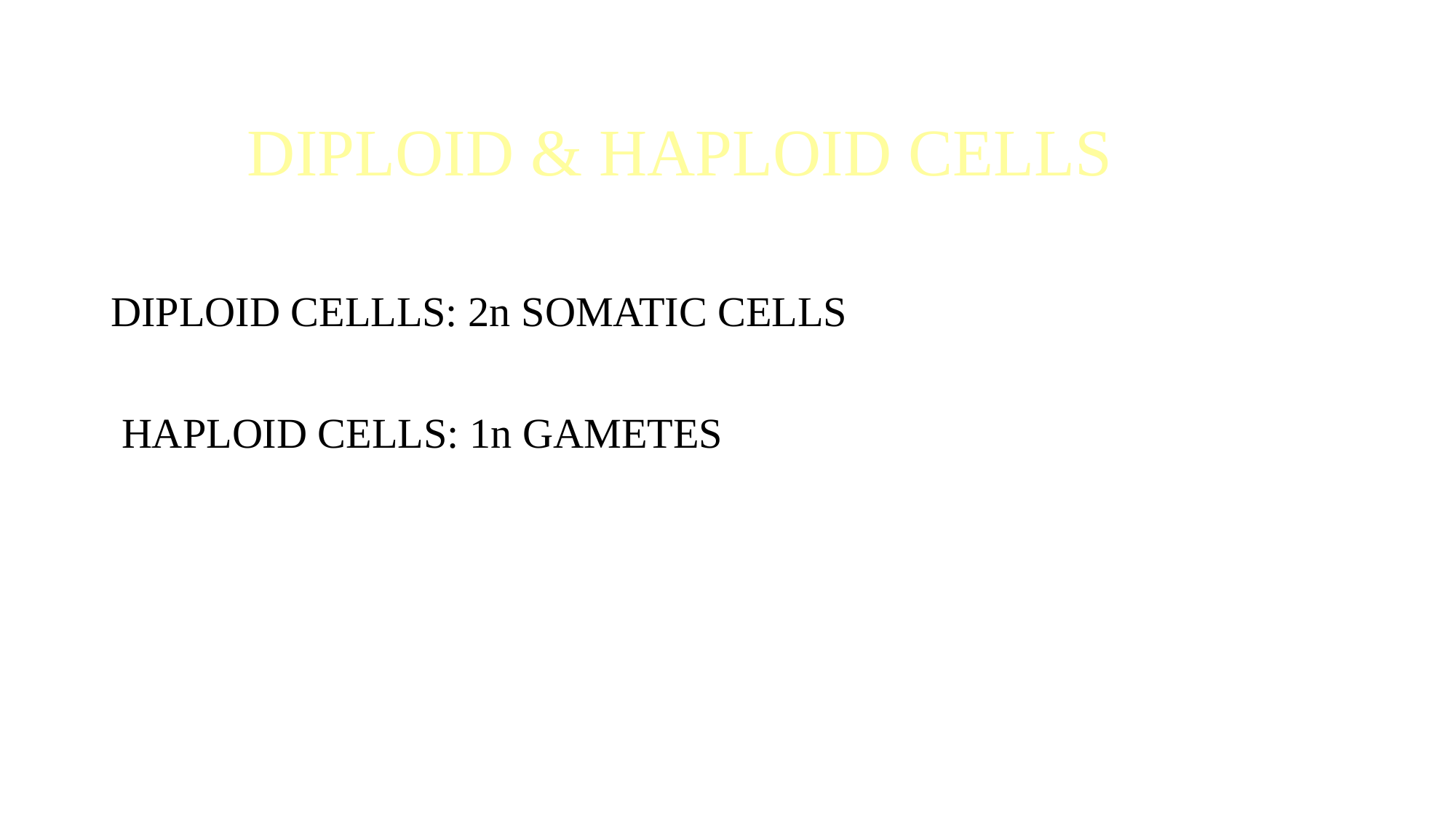

# DIPLOID & HAPLOID CELLS

DIPLOID CELLLS: 2n SOMATIC CELLS

 HAPLOID CELLS: 1n GAMETES